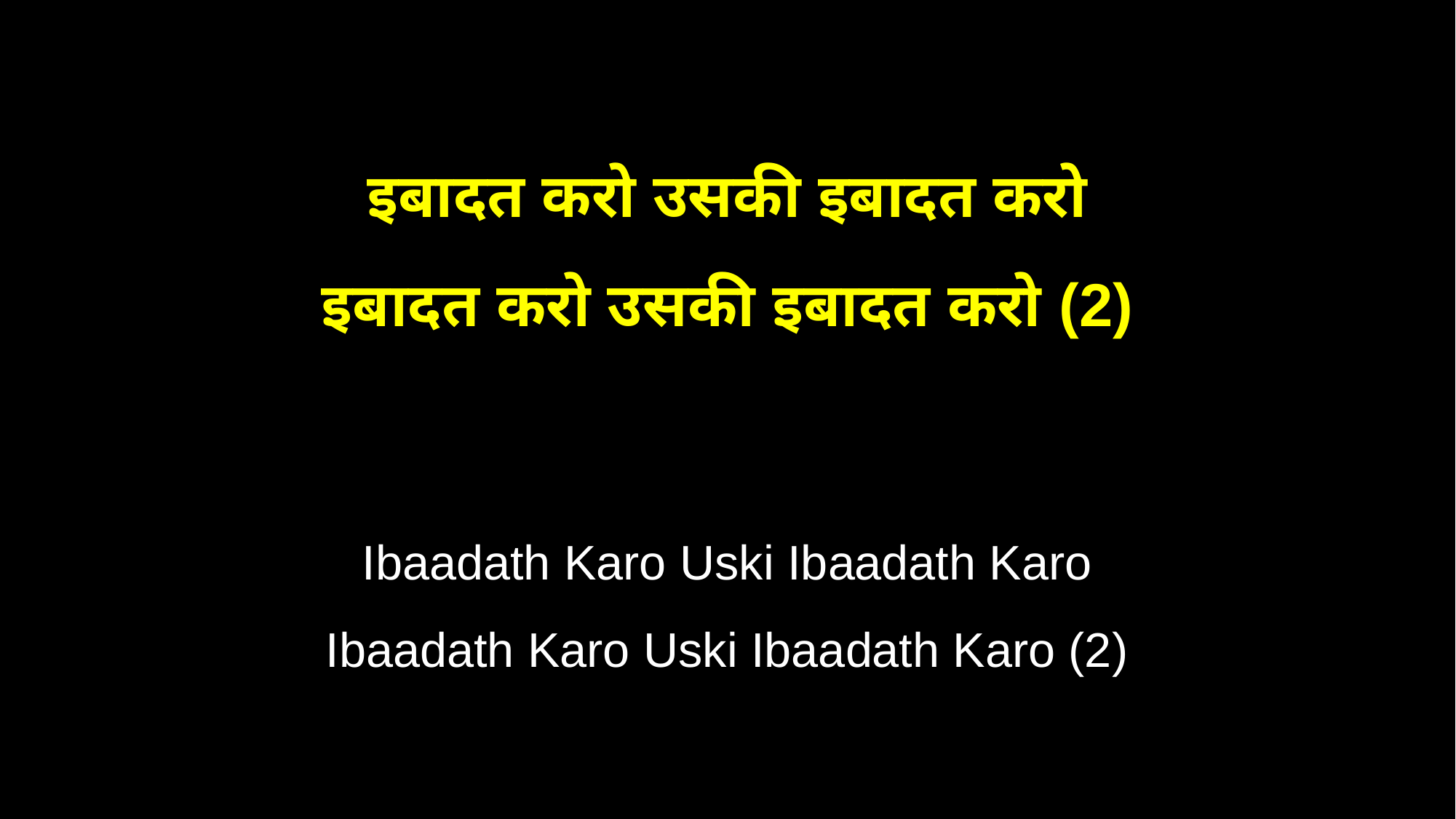

इबादत करो उसकी इबादत करो
इबादत करो उसकी इबादत करो (2)
Ibaadath Karo Uski Ibaadath Karo
Ibaadath Karo Uski Ibaadath Karo (2)